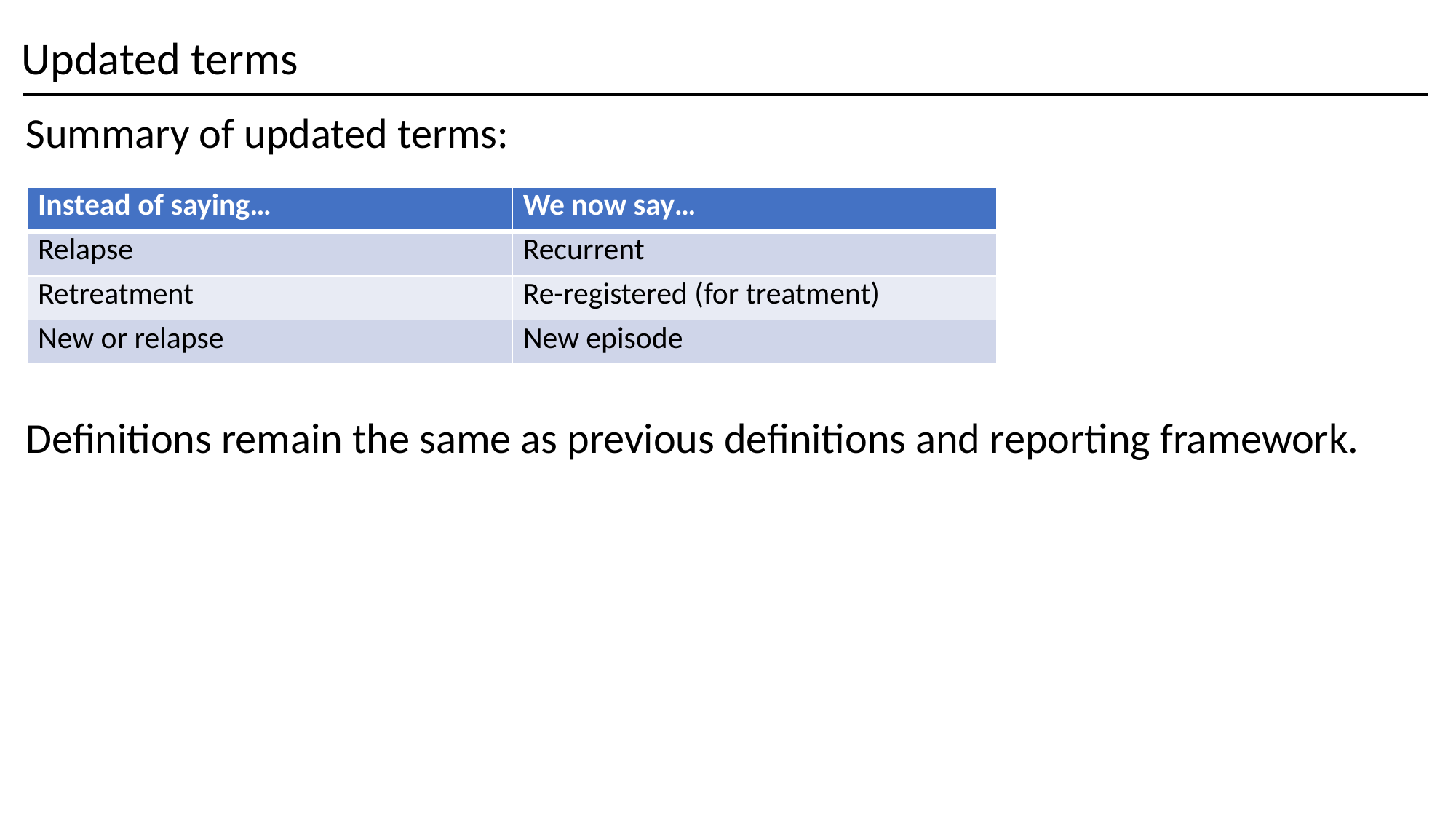

# Updated terms
Summary of updated terms:

Definitions remain the same as previous definitions and reporting framework.

| Instead of saying… | We now say… |
| --- | --- |
| Relapse | Recurrent |
| Retreatment | Re-registered (for treatment) |
| New or relapse | New episode |